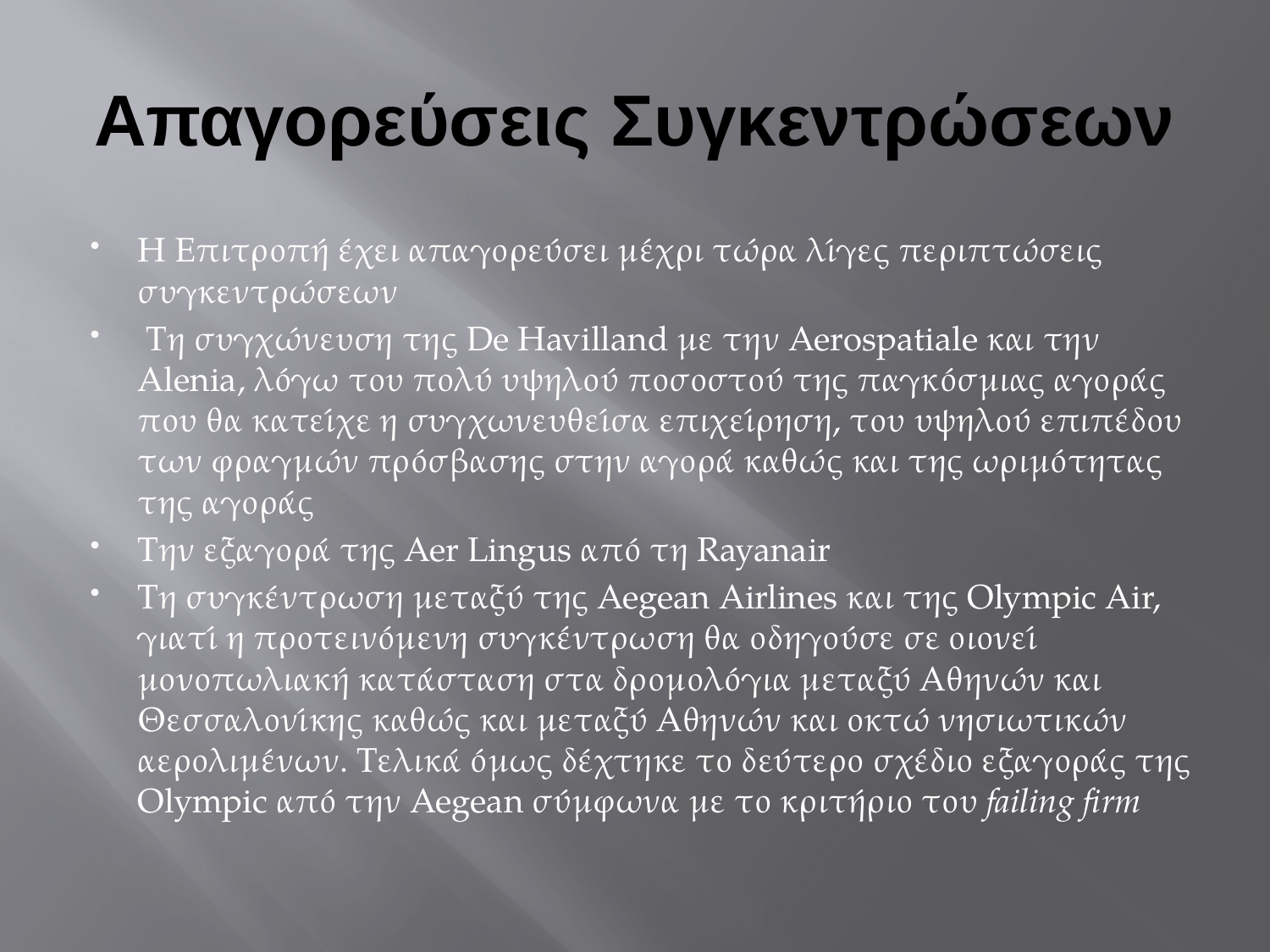

# Απαγορεύσεις Συγκεντρώσεων
Η Επιτροπή έχει απαγορεύσει μέχρι τώρα λίγες περιπτώσεις συγκεντρώσεων
 Τη συγχώνευση της De Havilland με την Aerospatiale και την Alenia, λόγω του πολύ υψηλού ποσοστού της παγκόσμιας αγοράς που θα κατείχε η συγχωνευθείσα επιχείρηση, του υψηλού επιπέδου των φραγμών πρόσβασης στην αγορά καθώς και της ωριμότητας της αγοράς
Την εξαγορά της Aer Lingus από τη Rayanair
Τη συγκέντρωση μεταξύ της Aegean Airlines και της Olympic Air, γιατί η προτεινόμενη συγκέντρωση θα οδηγούσε σε οιονεί μονοπωλιακή κατάσταση στα δρομολόγια μεταξύ Αθηνών και Θεσσαλονίκης καθώς και μεταξύ Αθηνών και οκτώ νησιωτικών αερολιμένων. Τελικά όμως δέχτηκε το δεύτερο σχέδιο εξαγοράς της Olympic από την Aegean σύμφωνα με το κριτήριο του failing firm